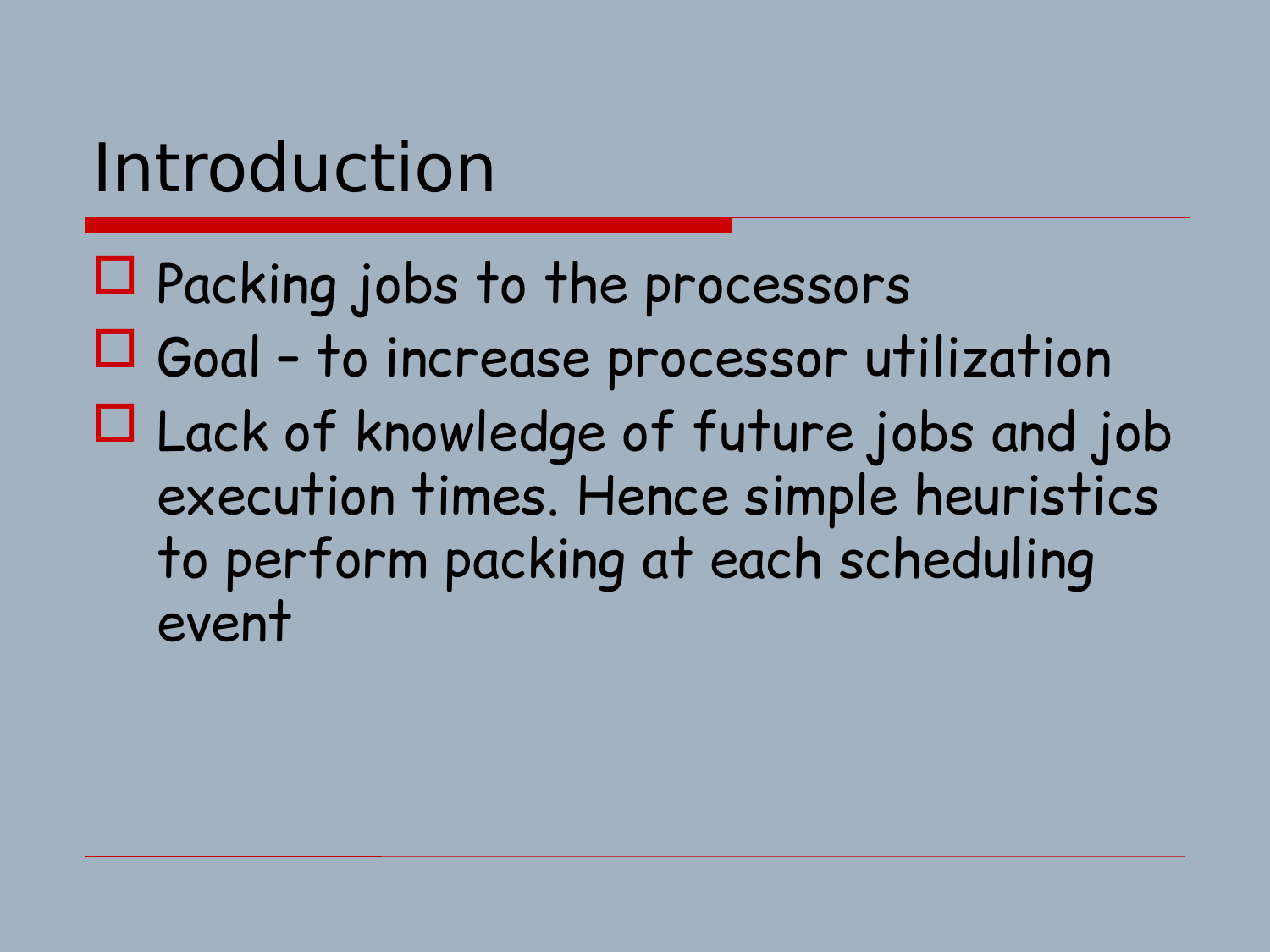

# Introduction
Packing jobs to the processors
Goal – to increase processor utilization
Lack of knowledge of future jobs and job execution times. Hence simple heuristics to perform packing at each scheduling event